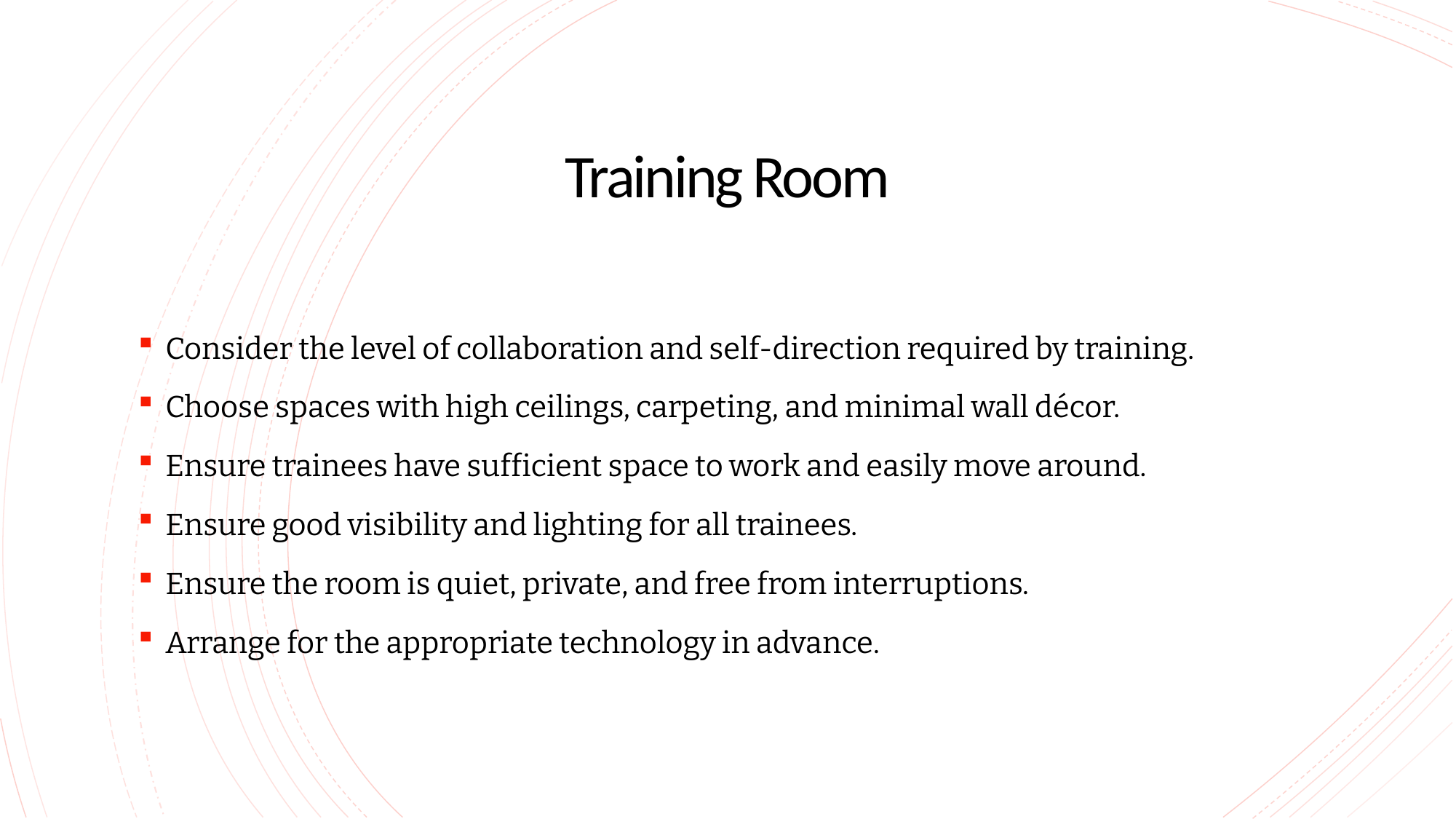

# Training Room
Consider the level of collaboration and self-direction required by training.
Choose spaces with high ceilings, carpeting, and minimal wall décor.
Ensure trainees have sufficient space to work and easily move around.
Ensure good visibility and lighting for all trainees.
Ensure the room is quiet, private, and free from interruptions.
Arrange for the appropriate technology in advance.